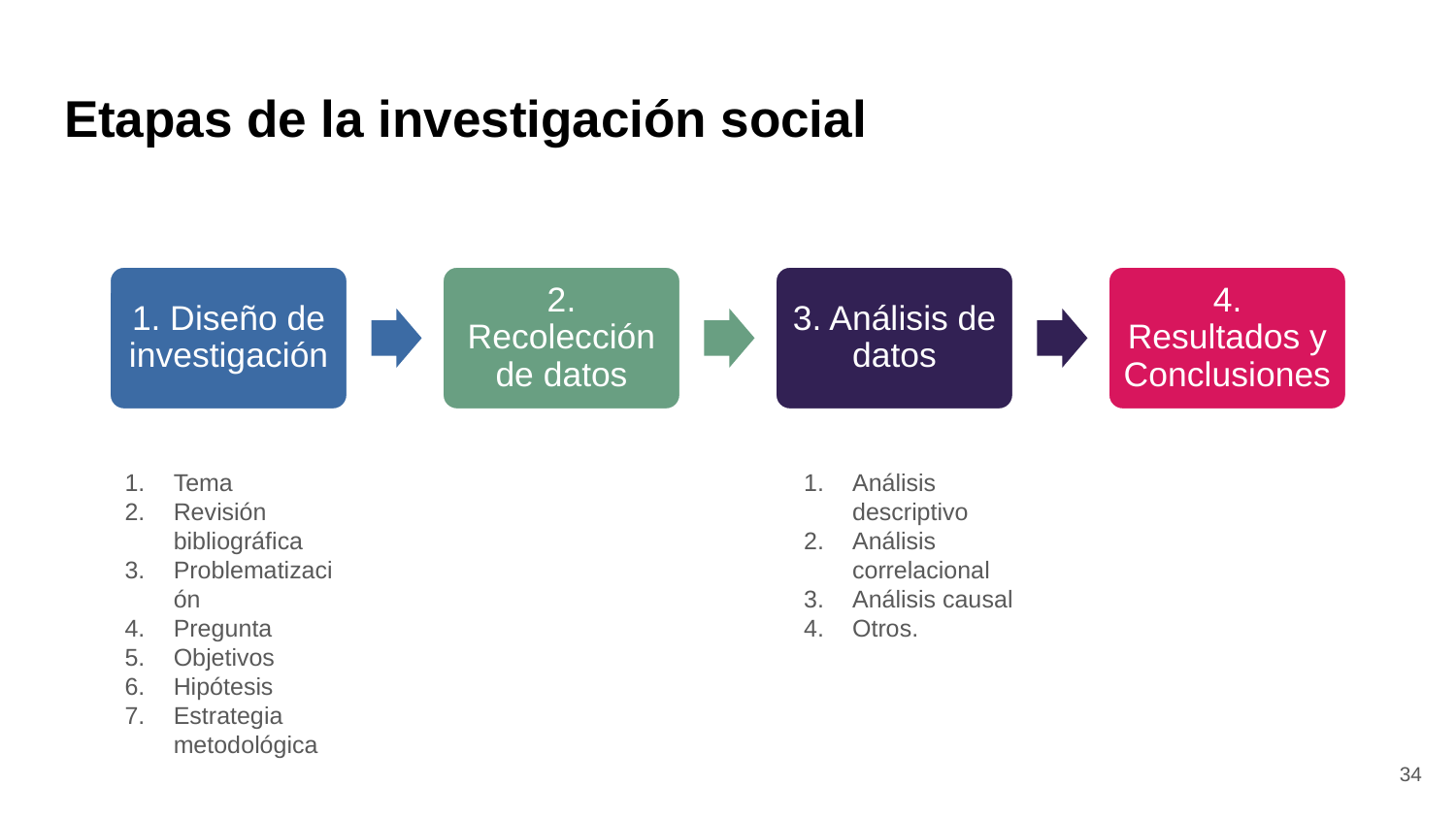

# Etapas de la investigación social

1. Diseño de investigación
2. Recolección de datos
3. Análisis de datos
4. Resultados y Conclusiones

Tema
Revisión bibliográfica
Problematización
Pregunta
Objetivos
Hipótesis
Estrategia metodológica
Análisis descriptivo
Análisis correlacional
Análisis causal
Otros.
34